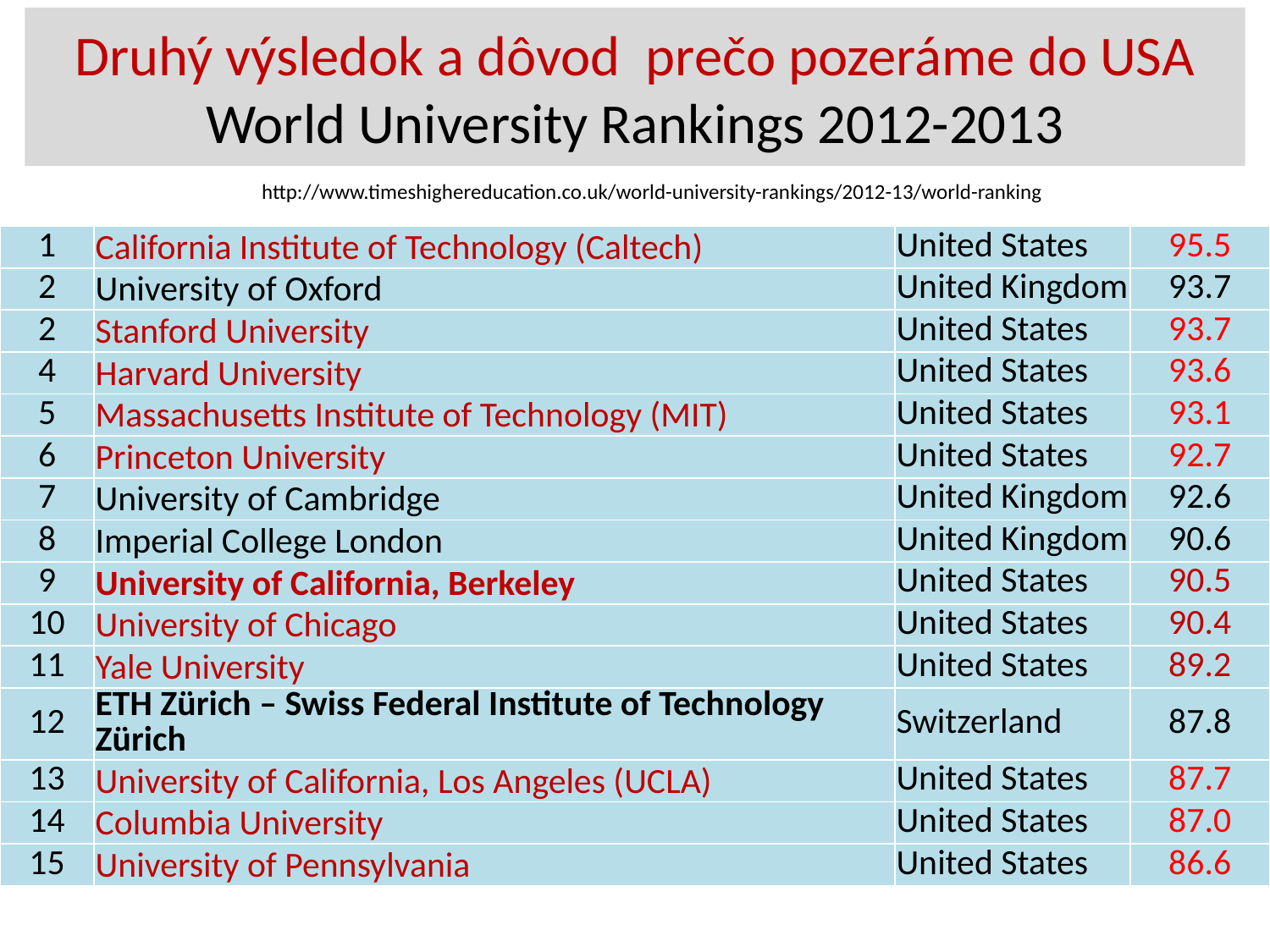

# Druhý výsledok a dôvod  prečo pozeráme do USA World University Rankings 2012-2013
http://www.timeshighereducation.co.uk/world-university-rankings/2012-13/world-ranking

| 1 | California Institute of Technology (Caltech) | United States | 95.5 |
| --- | --- | --- | --- |
| 2 | University of Oxford | United Kingdom | 93.7 |
| 2 | Stanford University | United States | 93.7 |
| 4 | Harvard University | United States | 93.6 |
| 5 | Massachusetts Institute of Technology (MIT) | United States | 93.1 |
| 6 | Princeton University | United States | 92.7 |
| 7 | University of Cambridge | United Kingdom | 92.6 |
| 8 | Imperial College London | United Kingdom | 90.6 |
| 9 | University of California, Berkeley | United States | 90.5 |
| 10 | University of Chicago | United States | 90.4 |
| 11 | Yale University | United States | 89.2 |
| 12 | ETH Zürich – Swiss Federal Institute of Technology Zürich | Switzerland | 87.8 |
| 13 | University of California, Los Angeles (UCLA) | United States | 87.7 |
| 14 | Columbia University | United States | 87.0 |
| 15 | University of Pennsylvania | United States | 86.6 |